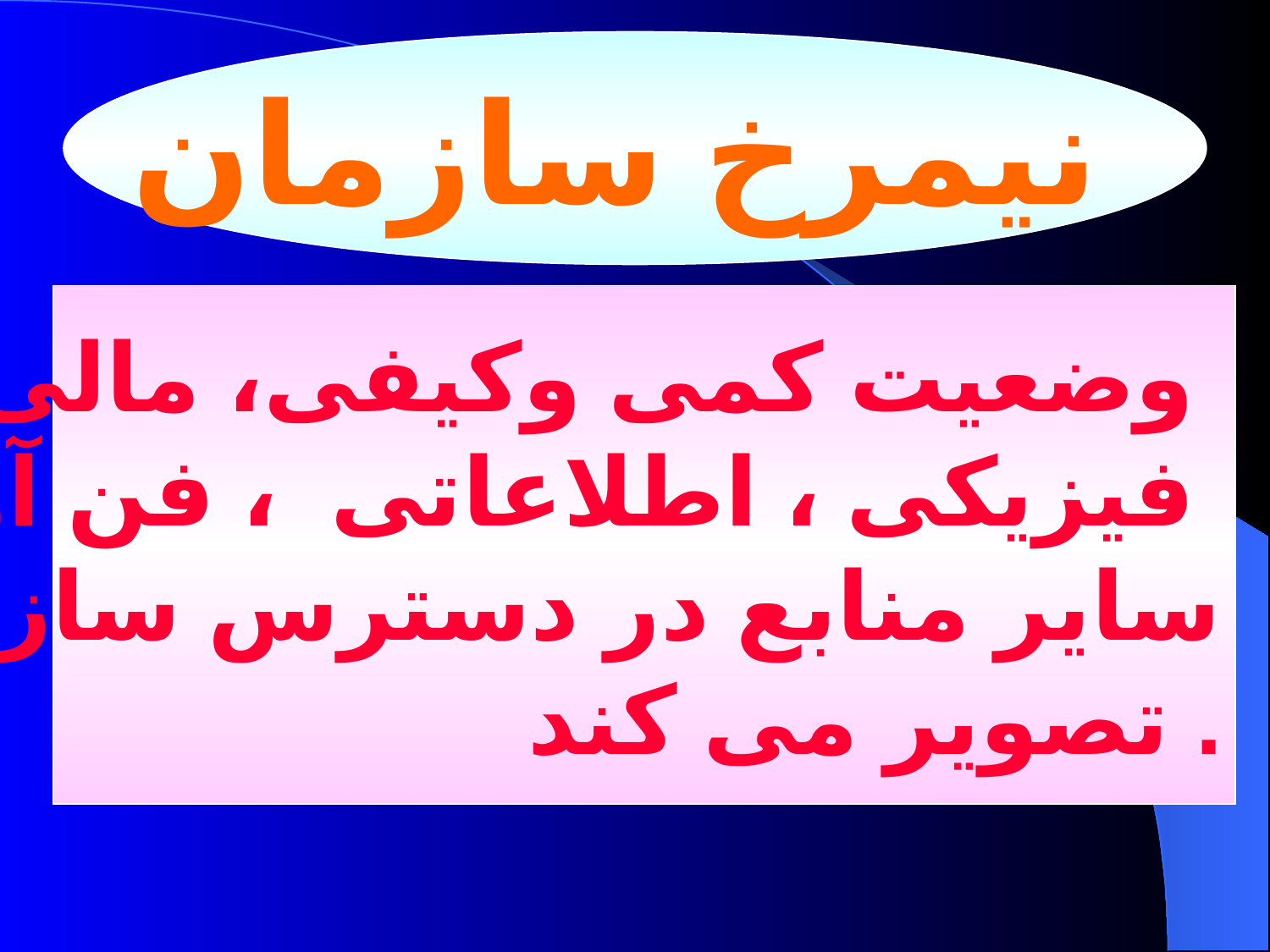

نیمرخ سازمان
وضعیت کمی وکیفی، مالی، انسانی
فیزیکی ، اطلاعاتی  ، فن آوری  و
سایر منابع در دسترس سازمان را
تصویر می کند .